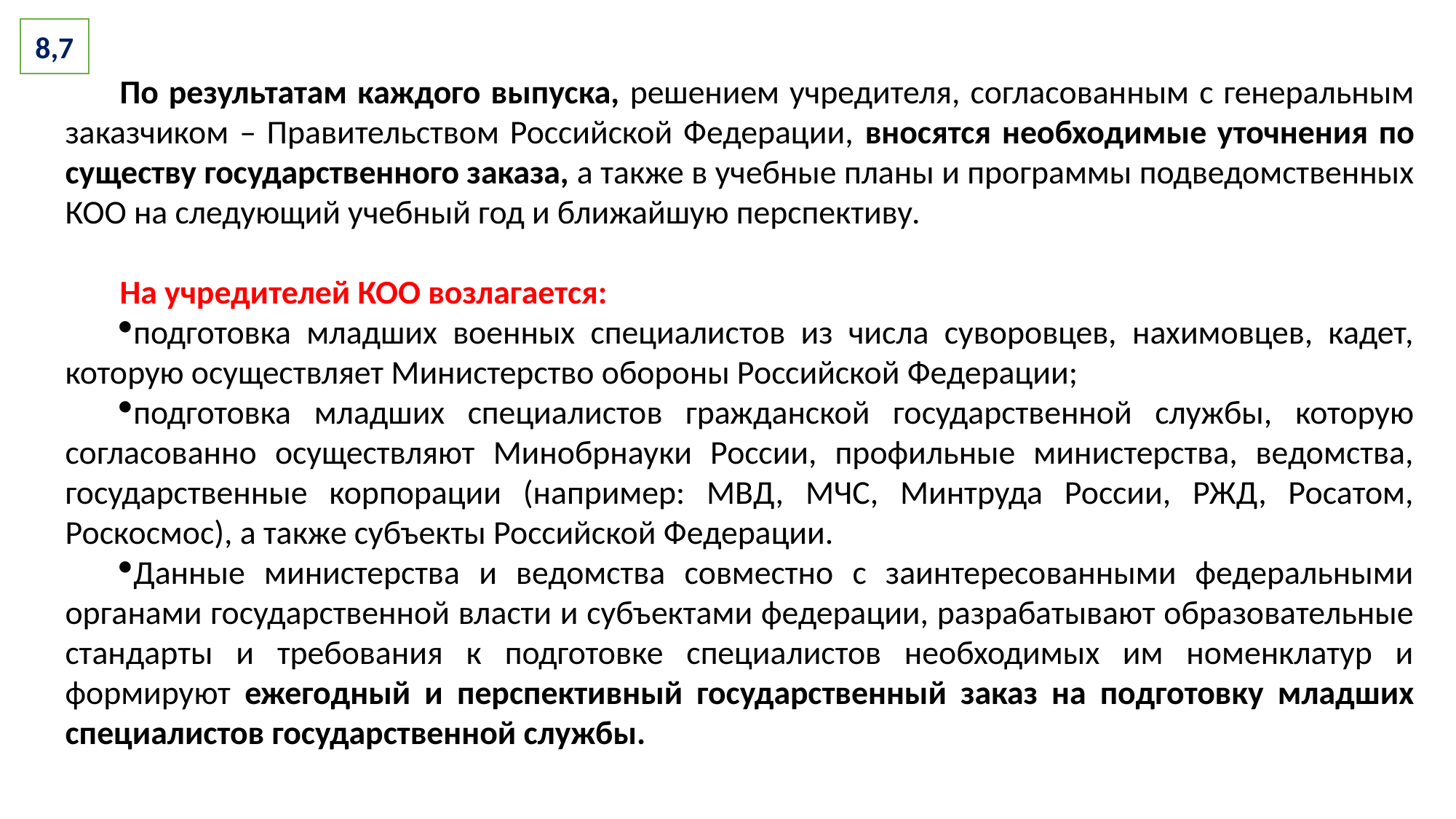

8,7
По результатам каждого выпуска, решением учредителя, согласованным с генеральным заказчиком – Правительством Российской Федерации, вносятся необходимые уточнения по существу государственного заказа, а также в учебные планы и программы подведомственных КОО на следующий учебный год и ближайшую перспективу.

На учредителей КОО возлагается:
подготовка младших военных специалистов из числа суворовцев, нахимовцев, кадет, которую осуществляет Министерство обороны Российской Федерации;
подготовка младших специалистов гражданской государственной службы, которую согласованно осуществляют Минобрнауки России, профильные министерства, ведомства, государственные корпорации (например: МВД, МЧС, Минтруда России, РЖД, Росатом, Роскосмос), а также субъекты Российской Федерации.
Данные министерства и ведомства совместно с заинтересованными федеральными органами государственной власти и субъектами федерации, разрабатывают образовательные стандарты и требования к подготовке специалистов необходимых им номенклатур и формируют ежегодный и перспективный государственный заказ на подготовку младших специалистов государственной службы.